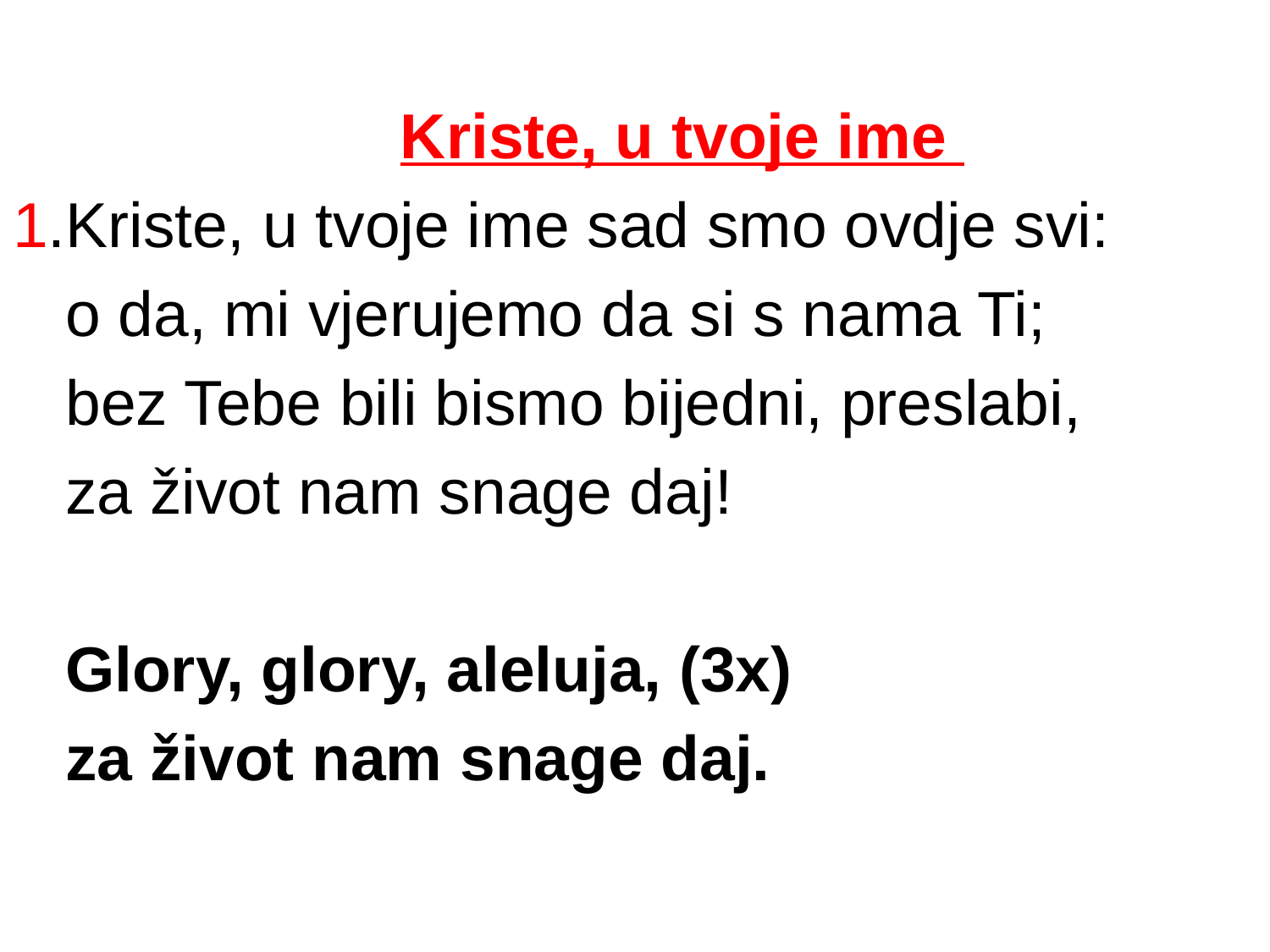

Kriste, u tvoje ime
1.Kriste, u tvoje ime sad smo ovdje svi:
   o da, mi vjerujemo da si s nama Ti;
   bez Tebe bili bismo bijedni, preslabi,
   za život nam snage daj!

   Glory, glory, aleluja, (3x)
   za život nam snage daj.